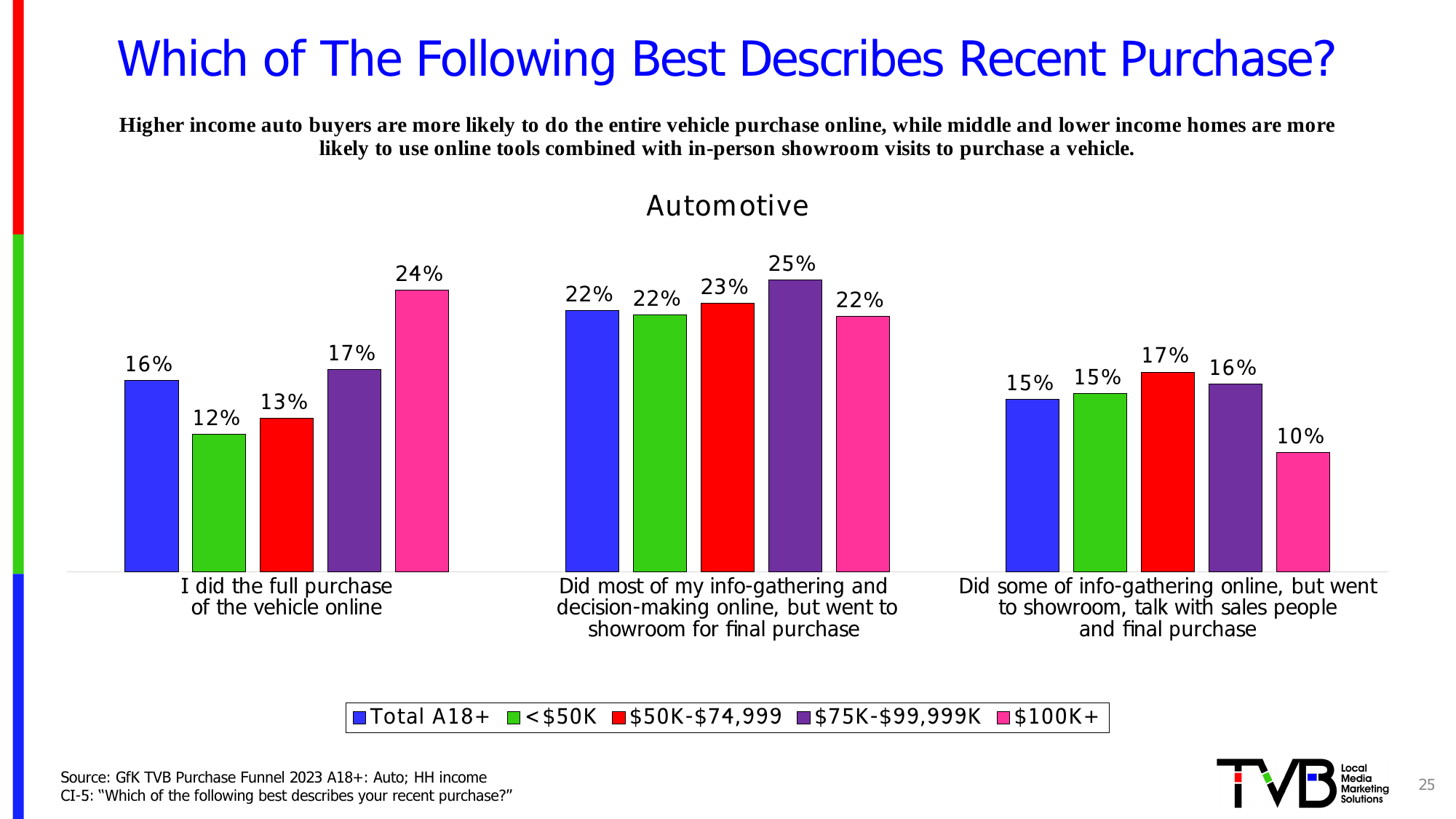

# Which of The Following Best Describes Recent Purchase?

### Chart: Automotive

| Category | Total A18+ | <$50K | $50K-$74,999 | $75K-$99,999K | $100K+ |
|---|---|---|---|---|---|
| I did the full purchase
of the vehicle online | 0.16103590594755954 | 0.1156138648435739 | 0.1291443208082388 | 0.17050501342177024 | 0.2371025448412146 |
| Did most of my info-gathering and
decision-making online, but went to
showroom for final purchase  | 0.22020285799560058 | 0.21643315696565266 | 0.22606344647155735 | 0.24556159369879085 | 0.21526837148916747 |
| Did some of info-gathering online, but went
to showroom, talk with sales people
and final purchase | 0.14511353915131286 | 0.14999848234662808 | 0.16826558465743963 | 0.15849618193375933 | 0.10046025640498607 |
25
Source: GfK TVB Purchase Funnel 2023 A18+: Auto; HH income
CI-5: “Which of the following best describes your recent purchase?”